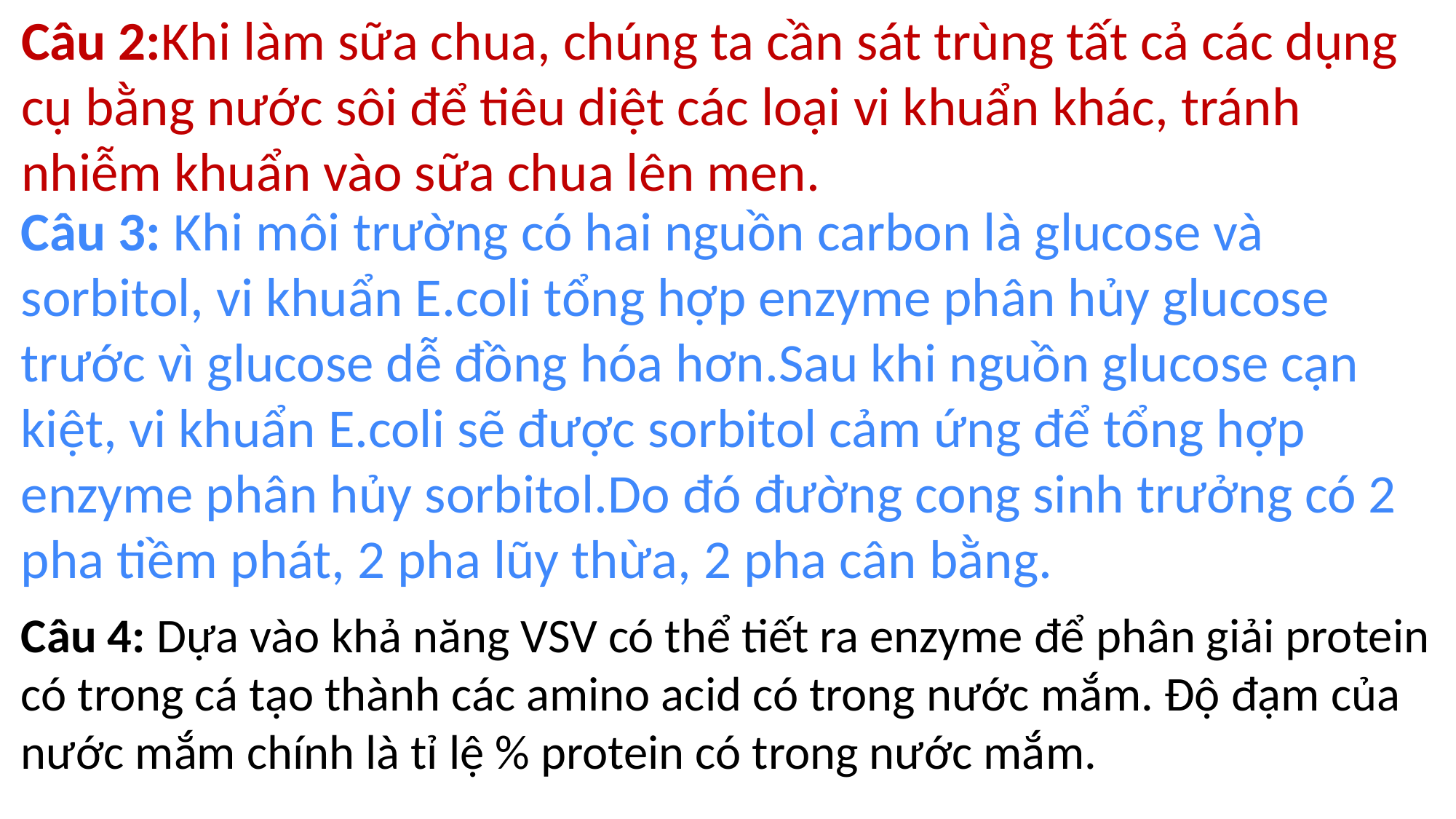

Câu 2:Khi làm sữa chua, chúng ta cần sát trùng tất cả các dụng cụ bằng nước sôi để tiêu diệt các loại vi khuẩn khác, tránh nhiễm khuẩn vào sữa chua lên men.

Câu 3: Khi môi trường có hai nguồn carbon là glucose và sorbitol, vi khuẩn E.coli tổng hợp enzyme phân hủy glucose trước vì glucose dễ đồng hóa hơn.Sau khi nguồn glucose cạn kiệt, vi khuẩn E.coli sẽ được sorbitol cảm ứng để tổng hợp enzyme phân hủy sorbitol.Do đó đường cong sinh trưởng có 2 pha tiềm phát, 2 pha lũy thừa, 2 pha cân bằng.

Câu 4: Dựa vào khả năng VSV có thể tiết ra enzyme để phân giải protein có trong cá tạo thành các amino acid có trong nước mắm. Độ đạm của nước mắm chính là tỉ lệ % protein có trong nước mắm.